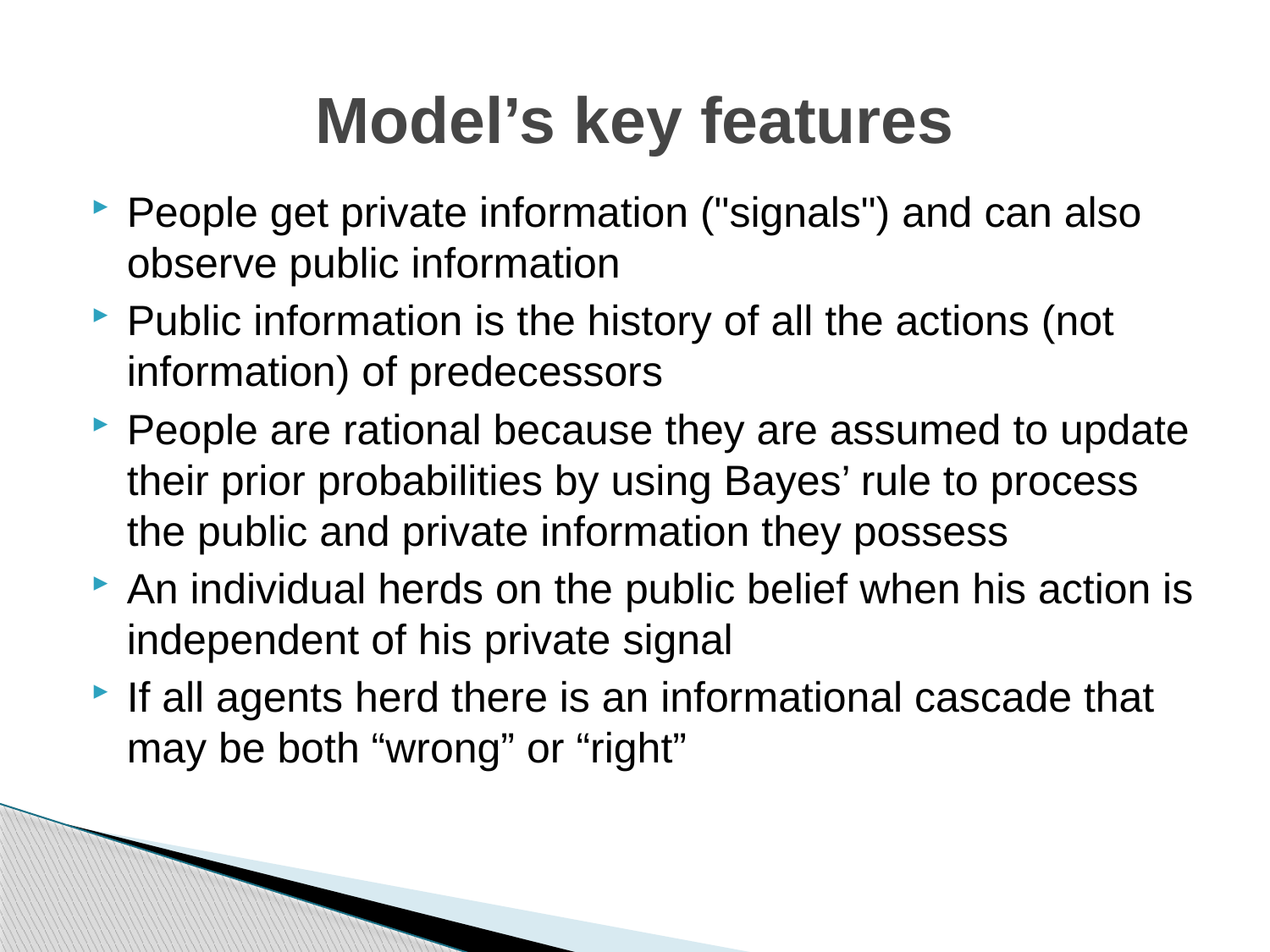

# Model’s key features
People get private information ("signals") and can also observe public information
Public information is the history of all the actions (not information) of predecessors
People are rational because they are assumed to update their prior probabilities by using Bayes’ rule to process the public and private information they possess
An individual herds on the public belief when his action is independent of his private signal
If all agents herd there is an informational cascade that may be both “wrong” or “right”